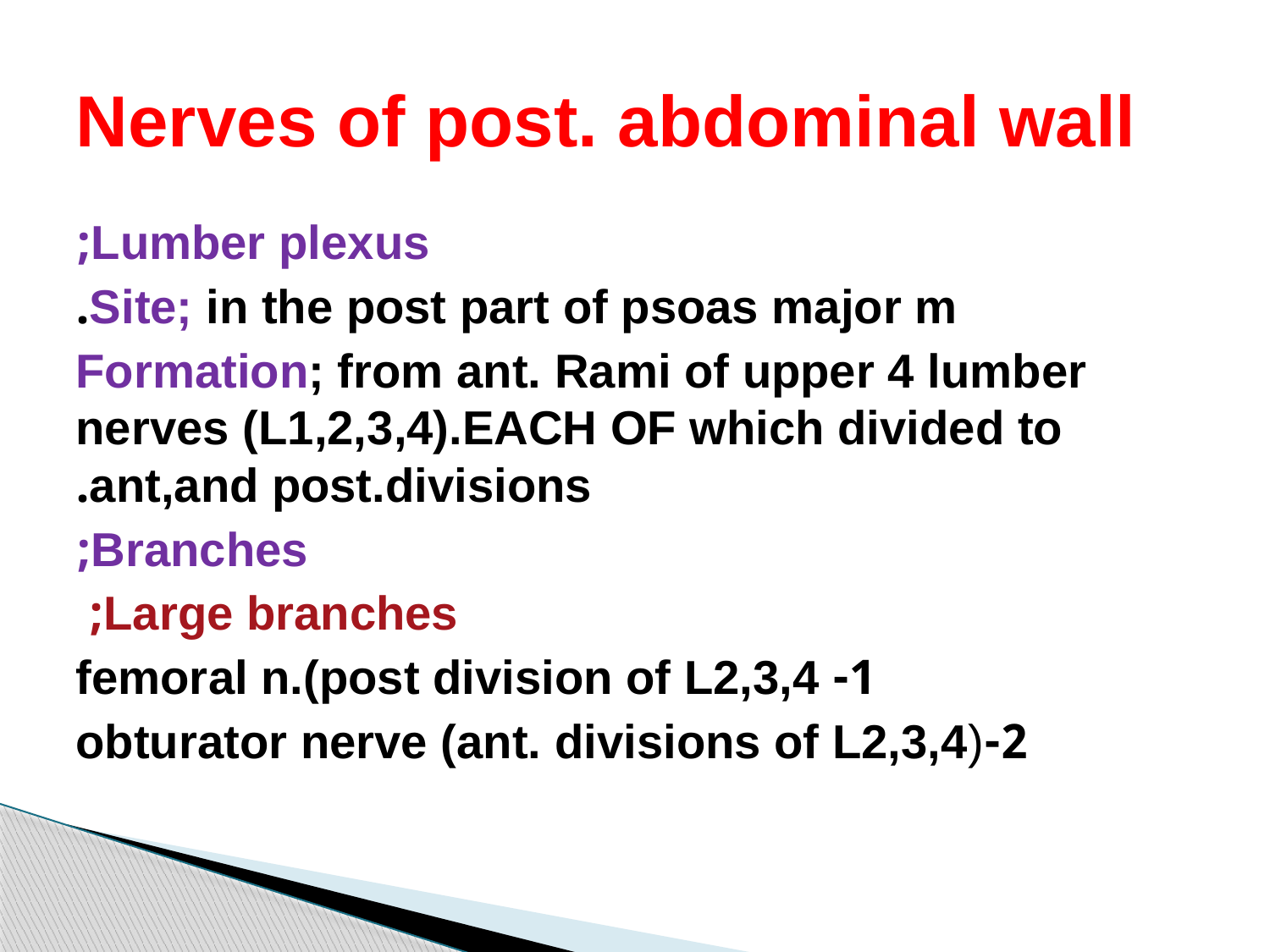

# Nerves of post. abdominal wall
Lumber plexus;
Site; in the post part of psoas major m.
Formation; from ant. Rami of upper 4 lumber nerves (L1,2,3,4).EACH OF which divided to ant,and post.divisions.
Branches;
Large branches;
1- femoral n.(post division of L2,3,4
2-obturator nerve (ant. divisions of L2,3,4)